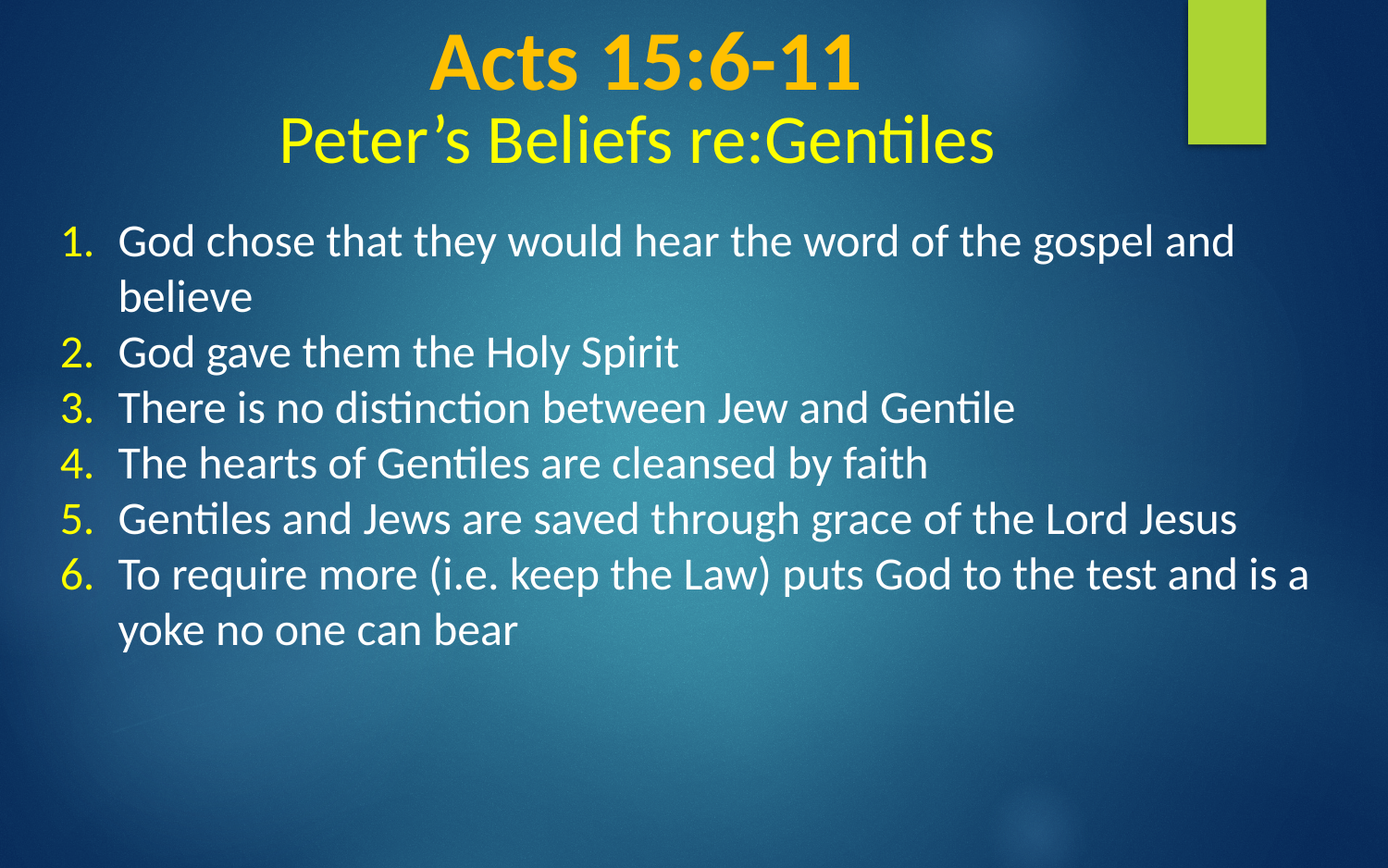

Acts 15:6-11
Peter’s Beliefs re:Gentiles
God chose that they would hear the word of the gospel and believe
God gave them the Holy Spirit
There is no distinction between Jew and Gentile
The hearts of Gentiles are cleansed by faith
Gentiles and Jews are saved through grace of the Lord Jesus
To require more (i.e. keep the Law) puts God to the test and is a yoke no one can bear